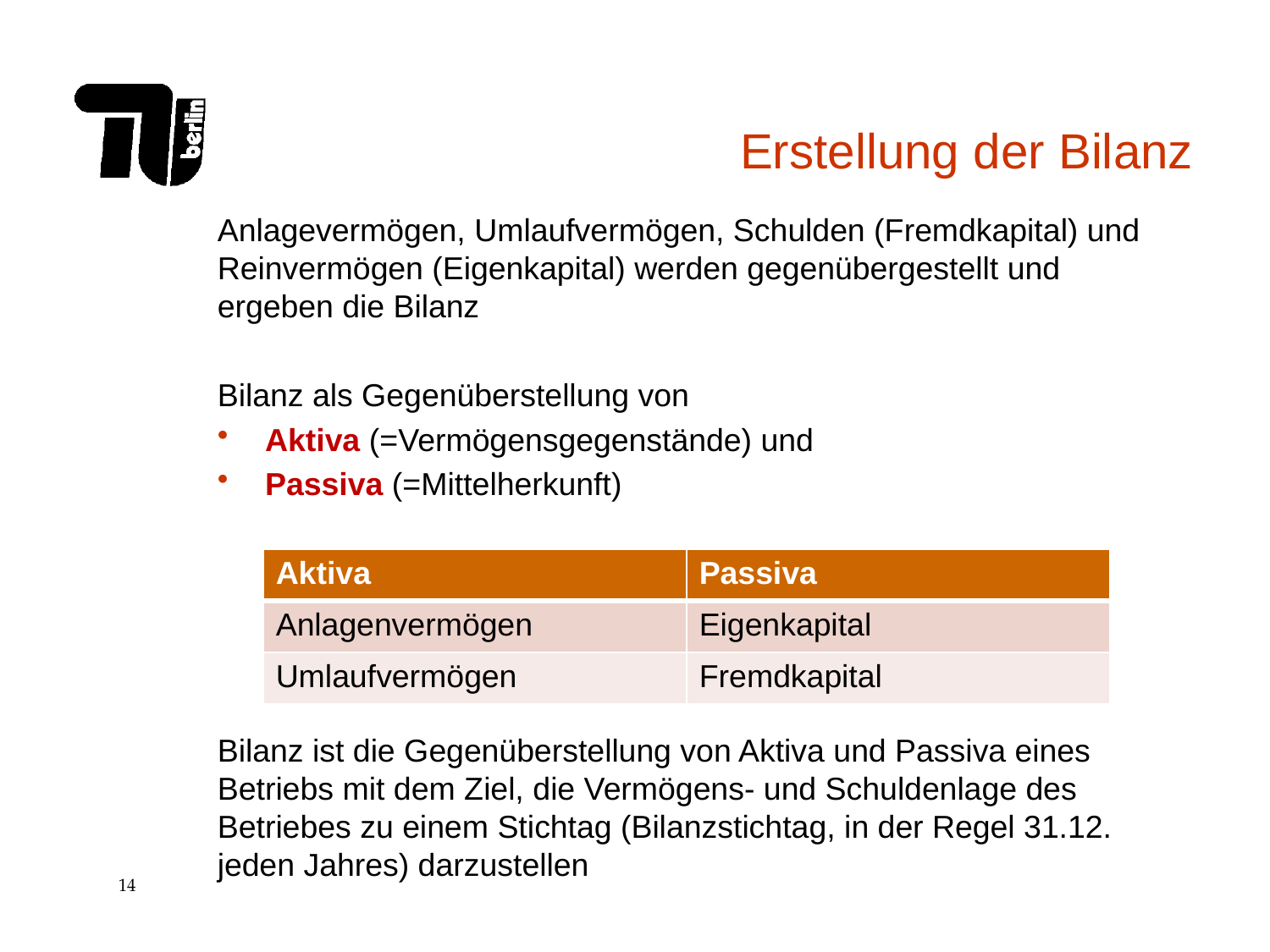

# Erstellung der Bilanz
Anlagevermögen, Umlaufvermögen, Schulden (Fremdkapital) und Reinvermögen (Eigenkapital) werden gegenübergestellt und ergeben die Bilanz

Bilanz als Gegenüberstellung von
Aktiva (=Vermögensgegenstände) und
Passiva (=Mittelherkunft)

Bilanz ist die Gegenüberstellung von Aktiva und Passiva eines Betriebs mit dem Ziel, die Vermögens- und Schuldenlage des Betriebes zu einem Stichtag (Bilanzstichtag, in der Regel 31.12. jeden Jahres) darzustellen

| Aktiva | Passiva |
| --- | --- |
| Anlagenvermögen | Eigenkapital |
| Umlaufvermögen | Fremdkapital |